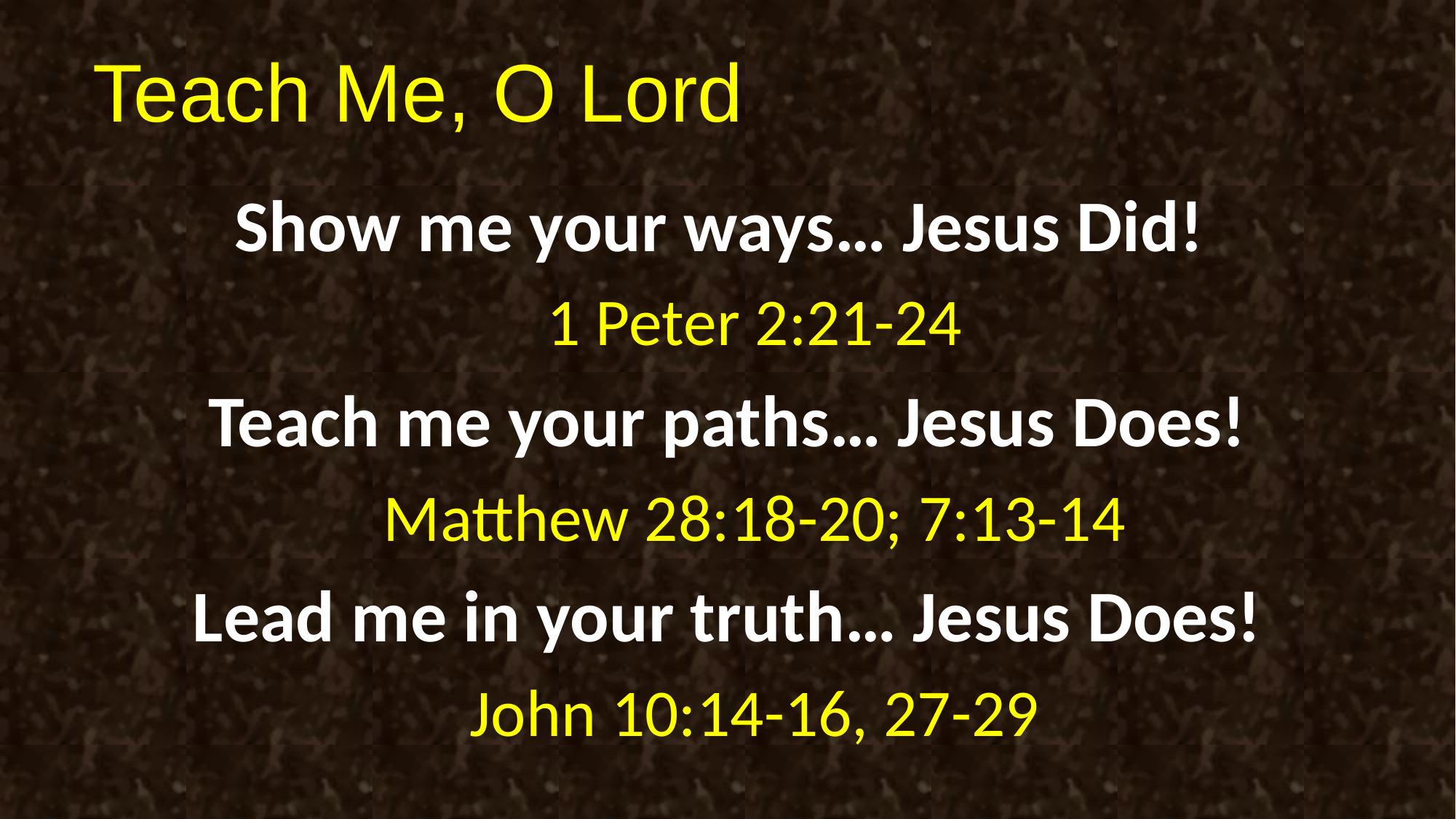

# Teach Me, O Lord
Show me your ways… Jesus Did!
1 Peter 2:21-24
Teach me your paths… Jesus Does!
Matthew 28:18-20; 7:13-14
Lead me in your truth… Jesus Does!
John 10:14-16, 27-29